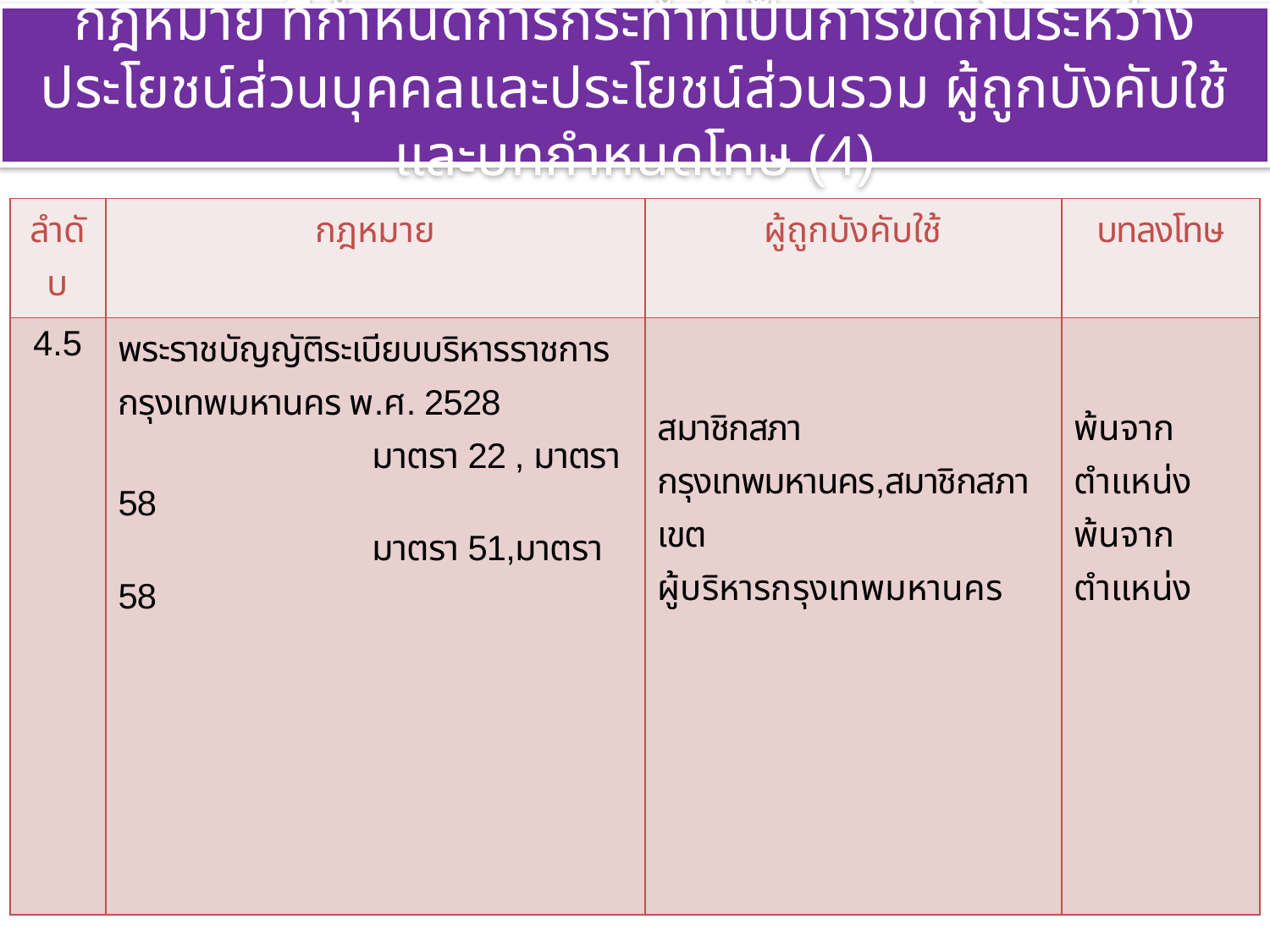

# กฎหมาย ที่กำหนดการกระทำที่เป็นการขัดกันระหว่างประโยชน์ส่วนบุคคลและประโยชน์ส่วนรวม ผู้ถูกบังคับใช้และบทกำหนดโทษ (4)
| ลำดับ | กฎหมาย | ผู้ถูกบังคับใช้ | บทลงโทษ |
| --- | --- | --- | --- |
| 4.5 | พระราชบัญญัติระเบียบบริหารราชการกรุงเทพมหานคร พ.ศ. 2528 มาตรา 22 , มาตรา 58 มาตรา 51,มาตรา 58 | สมาชิกสภากรุงเทพมหานคร,สมาชิกสภาเขต ผู้บริหารกรุงเทพมหานคร | พ้นจากตำแหน่ง พ้นจากตำแหน่ง |